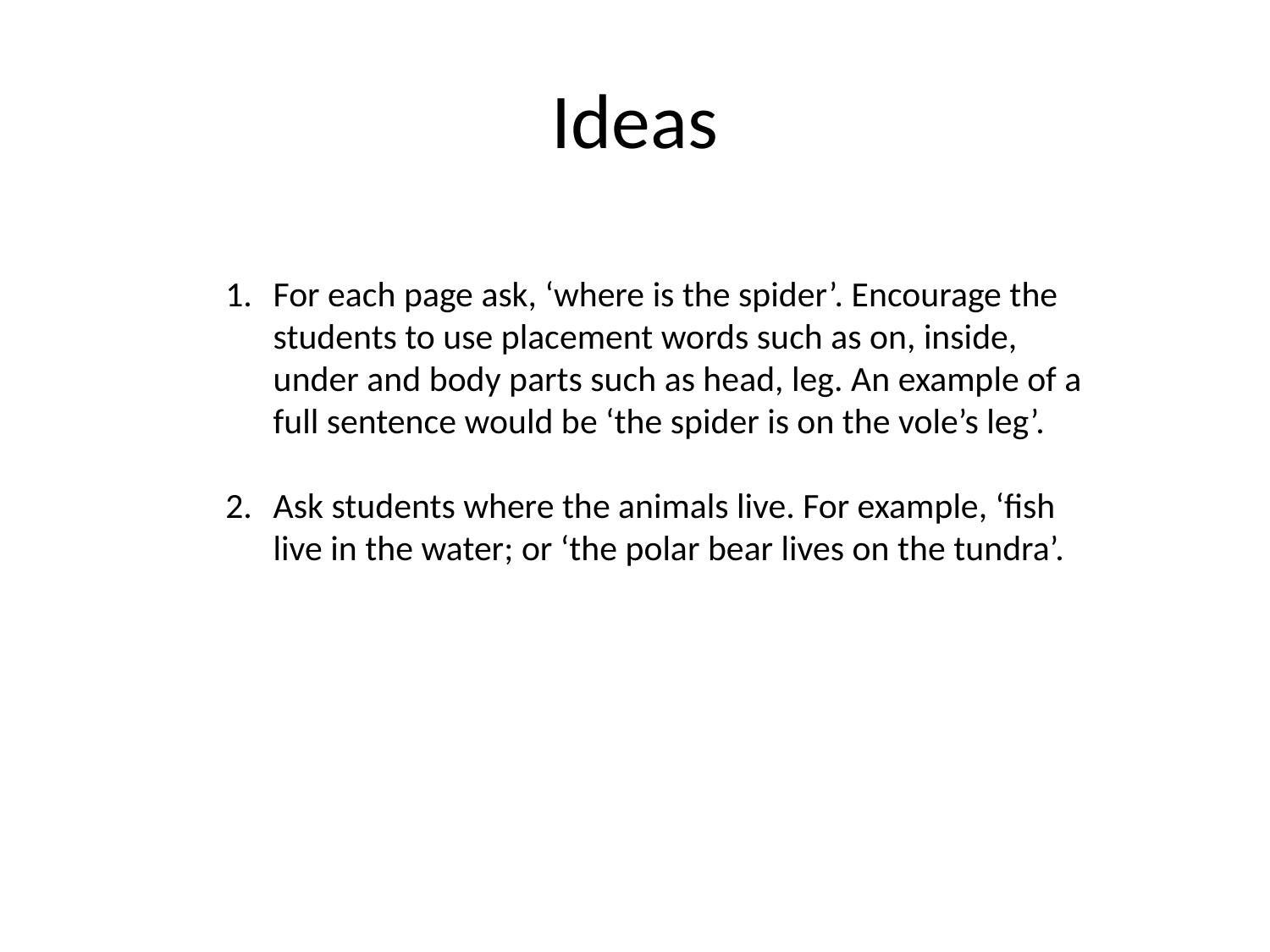

# Ideas
For each page ask, ‘where is the spider’. Encourage the students to use placement words such as on, inside, under and body parts such as head, leg. An example of a full sentence would be ‘the spider is on the vole’s leg’.

Ask students where the animals live. For example, ‘fish live in the water; or ‘the polar bear lives on the tundra’.